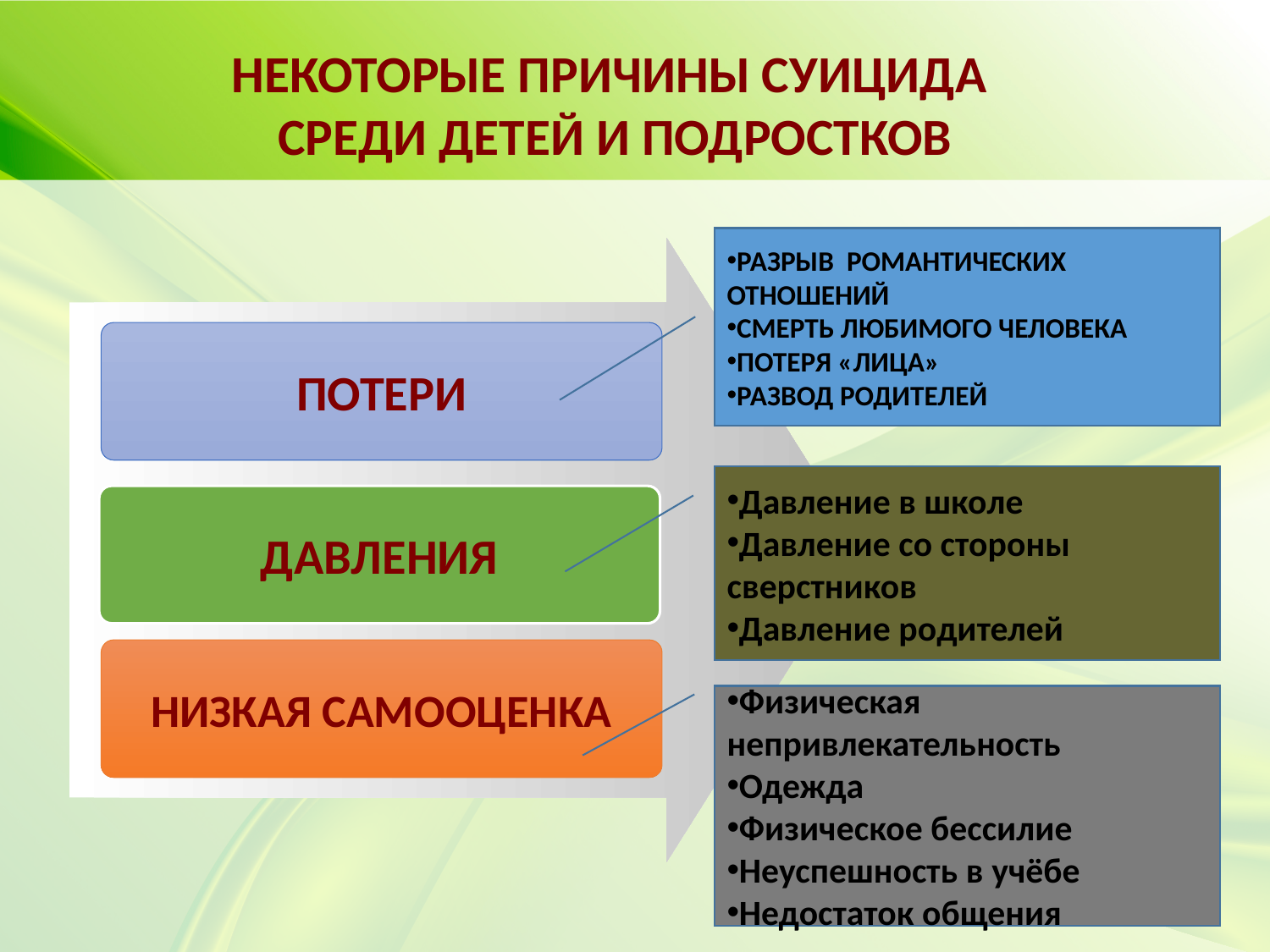

некоторые причины суицида
среди детей и подростков
РАЗРЫВ  РОМАНТИЧЕСКИХ ОТНОШЕНИЙ
СМЕРТЬ ЛЮБИМОГО ЧЕЛОВЕКА
ПОТЕРЯ «ЛИЦА»
РАЗВОД РОДИТЕЛЕЙ

ПОТЕРИ
СУИЦИД
Давление в школе
Давление со стороны сверстников
Давление родителей
ДАВЛЕНИЯ
НИЗКАЯ САМООЦЕНКА
Физическая непривлекательность
Одежда
Физическое бессилие
Неуспешность в учёбе
Недостаток общения